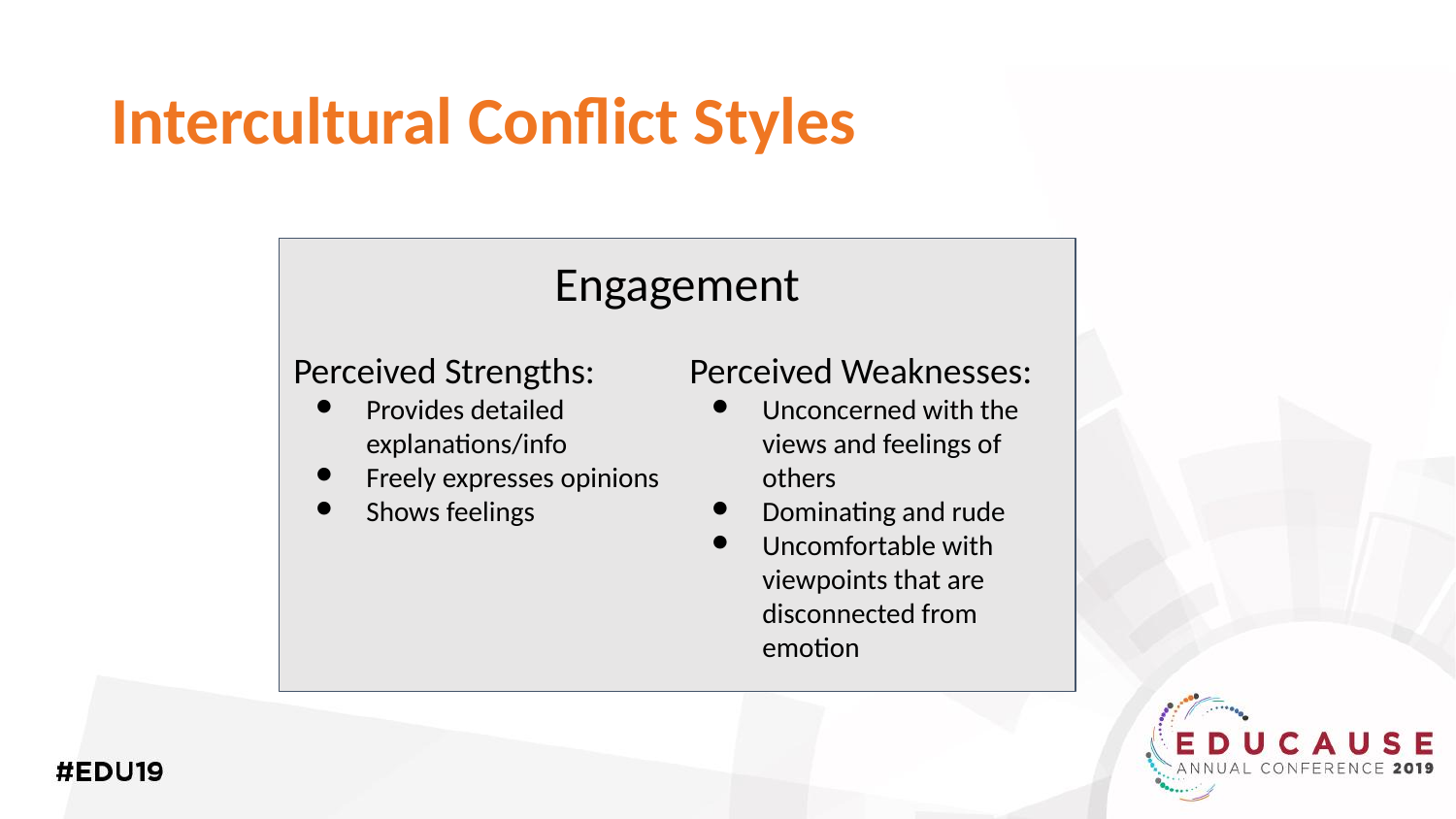

# Intercultural Conflict Styles

Engagement
Perceived Strengths:
Provides detailed explanations/info
Freely expresses opinions
Shows feelings
Perceived Weaknesses:
Unconcerned with the views and feelings of others
Dominating and rude
Uncomfortable with viewpoints that are disconnected from emotion